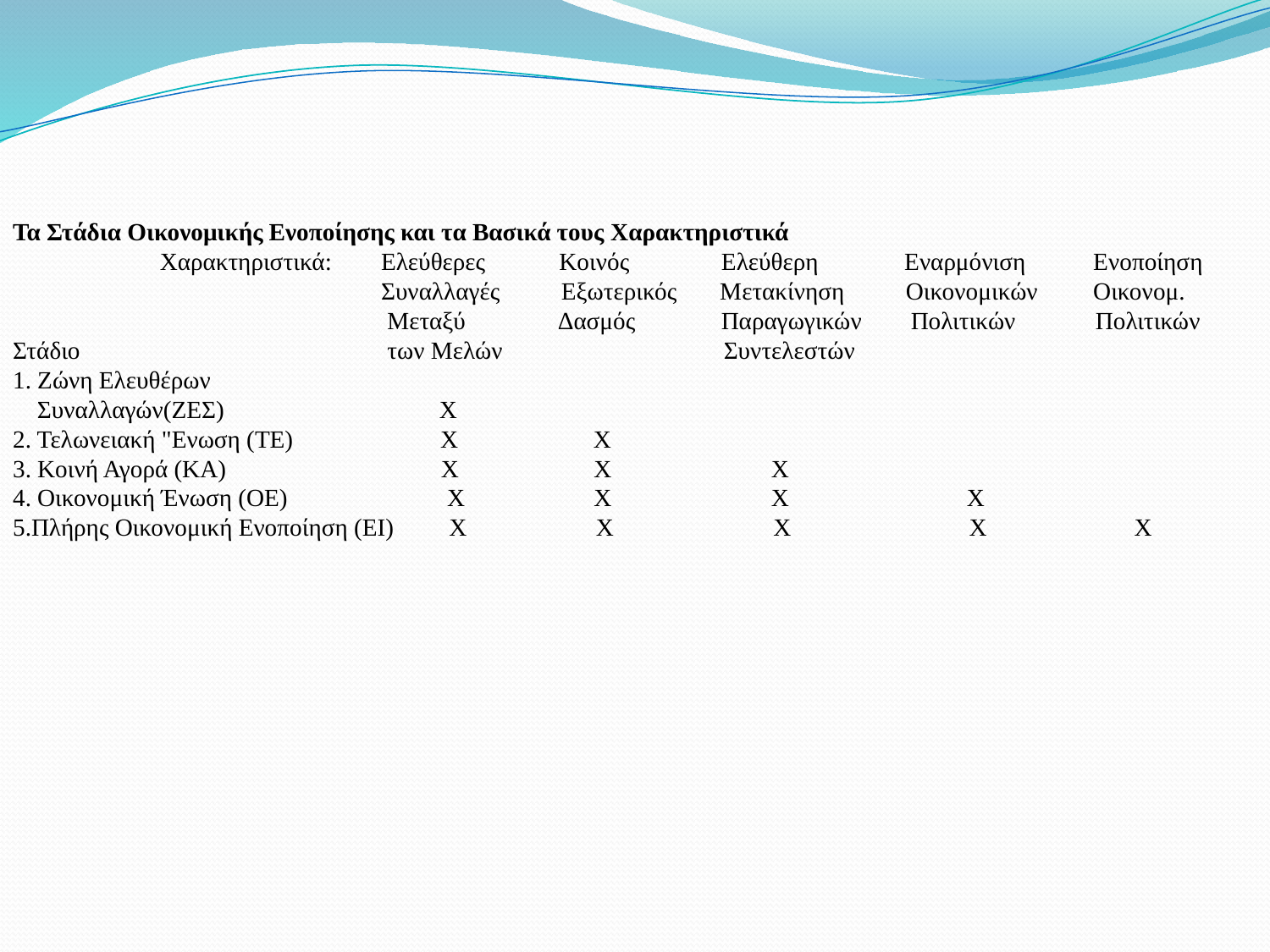

Τα Στάδια Οικονομικής Ενοποίησης και τα Βασικά τους Χαρακτηριστικά
                        Χαρακτηριστικά:        Ελεύθερες            Κοινός               Ελεύθερη              Εναρμόνιση           Ενοποίηση
                                                            Συναλλαγές          Εξωτερικός       Μετακίνηση          Οικονoμικών         Οικονομ.
                                                             Μεταξύ               Δασμός              Παραγωγικών        Πολιτικών             Πολιτικών
Στάδιο                                                  των Μελών                                    Συντελεστών
1. Ζώνη Ελευθέρων
    Συναλλαγών(ΖΕΣ)                                   Χ
2. Τελωνειακή "Ενωση (ΤΕ)                        Χ                      Χ
3. Κοινή Αγορά (ΚΑ)                                   Χ                      Χ                          Χ
4. Οικονομική Ένωση (ΟΕ)                          Χ                     Χ                          Χ                             Χ
5.Πλήρης Οικονομική Ενοποίηση (ΕΙ)         Χ                     Χ                          Χ                             Χ                        Χ